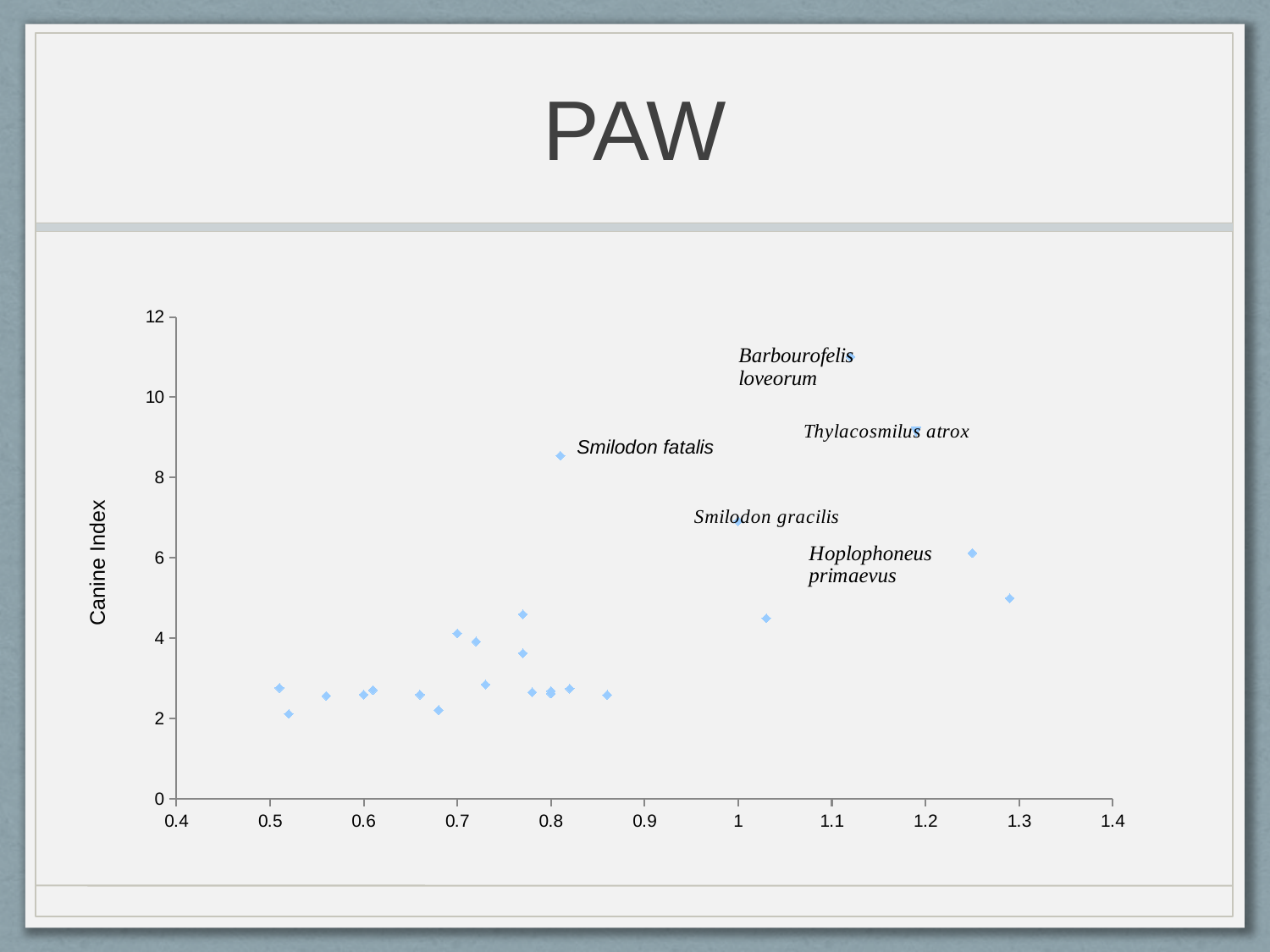

# PAW

### Chart

| Category |  |  |
|---|---|---|
Smilodon fatalis
Canine Index